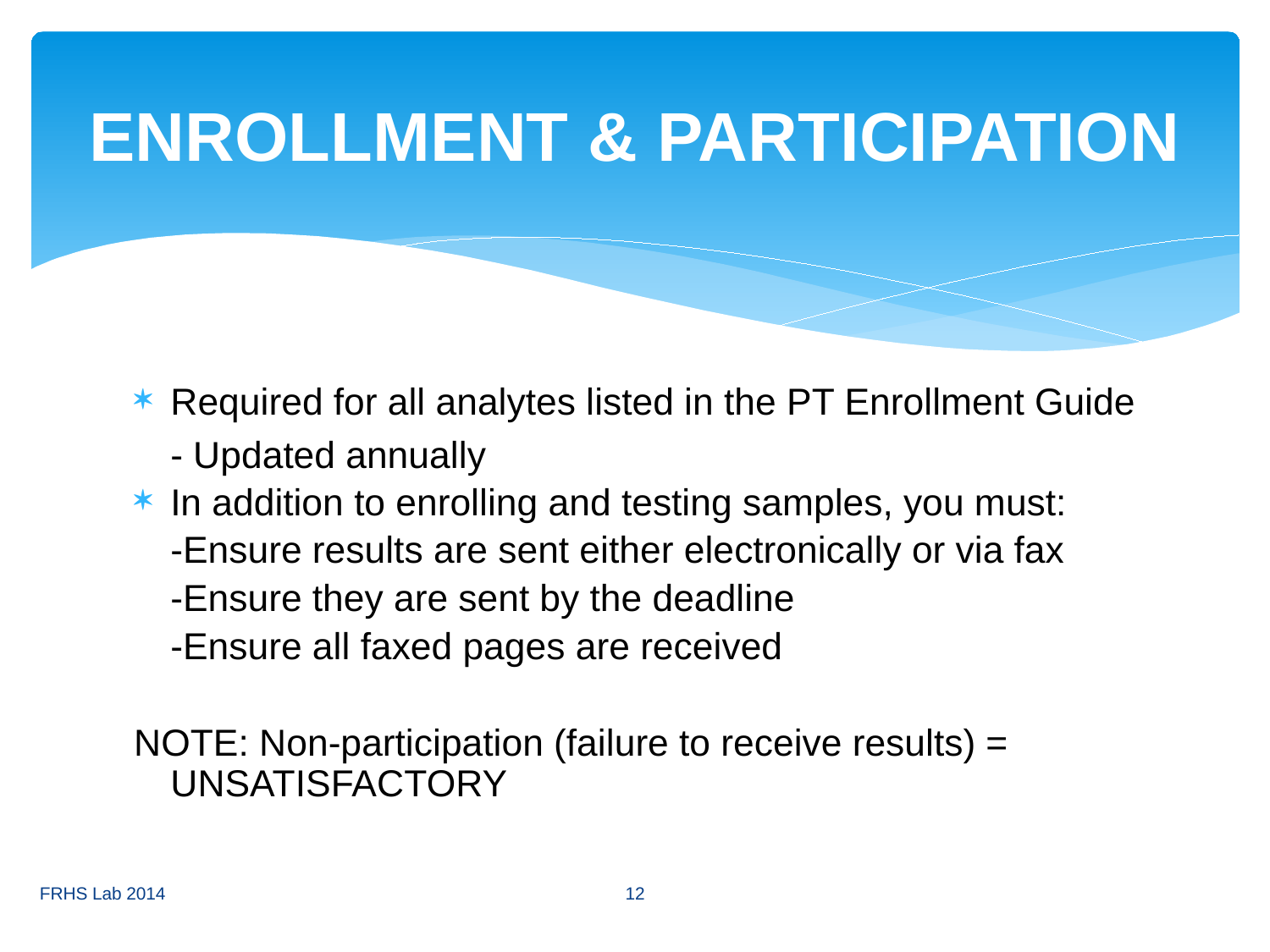

# ENROLLMENT & PARTICIPATION
Required for all analytes listed in the PT Enrollment Guide
	- Updated annually
In addition to enrolling and testing samples, you must:
	-Ensure results are sent either electronically or via fax
	-Ensure they are sent by the deadline
	-Ensure all faxed pages are received

NOTE: Non-participation (failure to receive results) = UNSATISFACTORY

12
FRHS Lab 2014